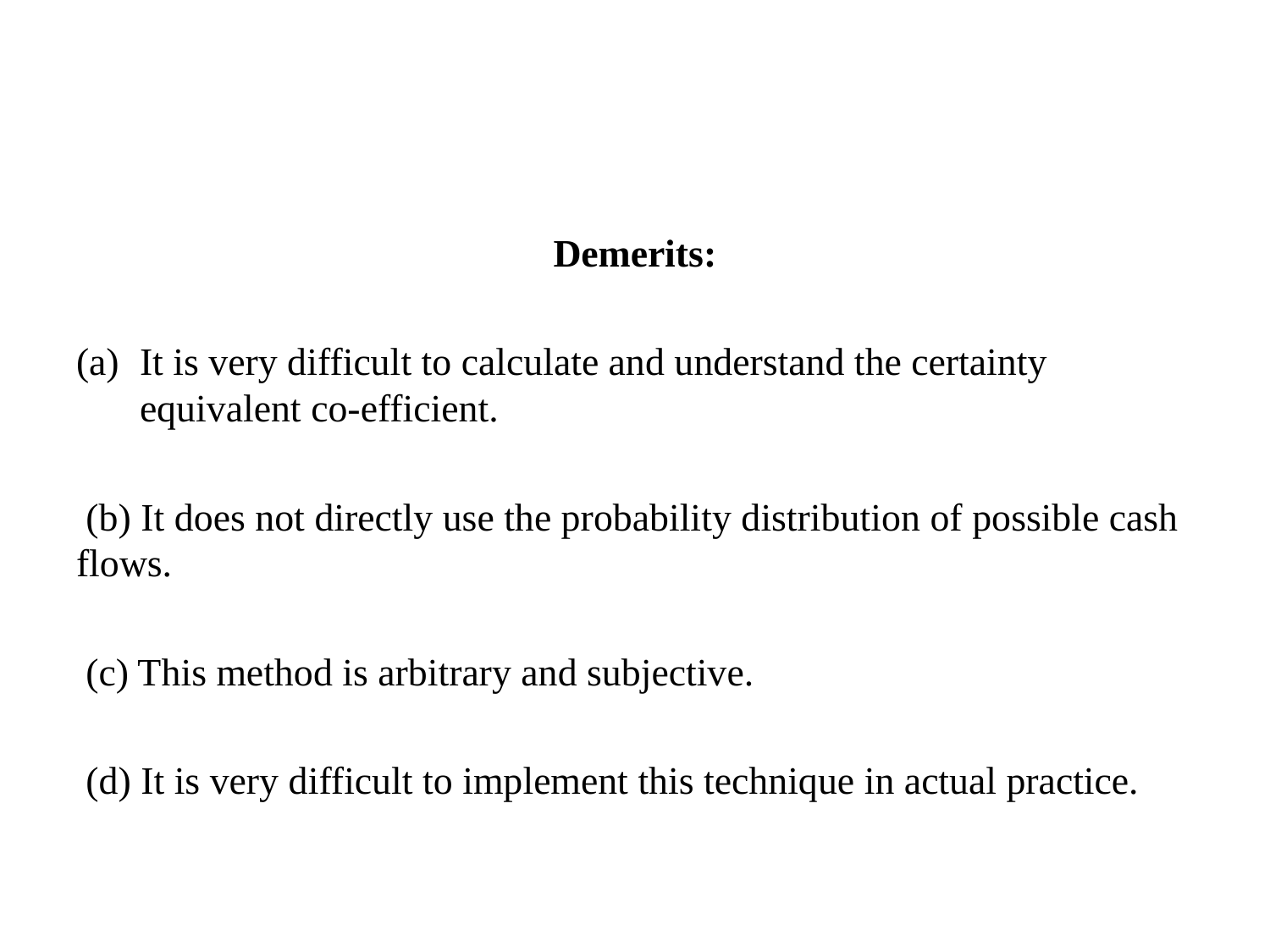

#
Demerits:

It is very difficult to calculate and understand the certainty equivalent co-efficient.

 (b) It does not directly use the probability distribution of possible cash flows.

 (c) This method is arbitrary and subjective.

 (d) It is very difficult to implement this technique in actual practice.